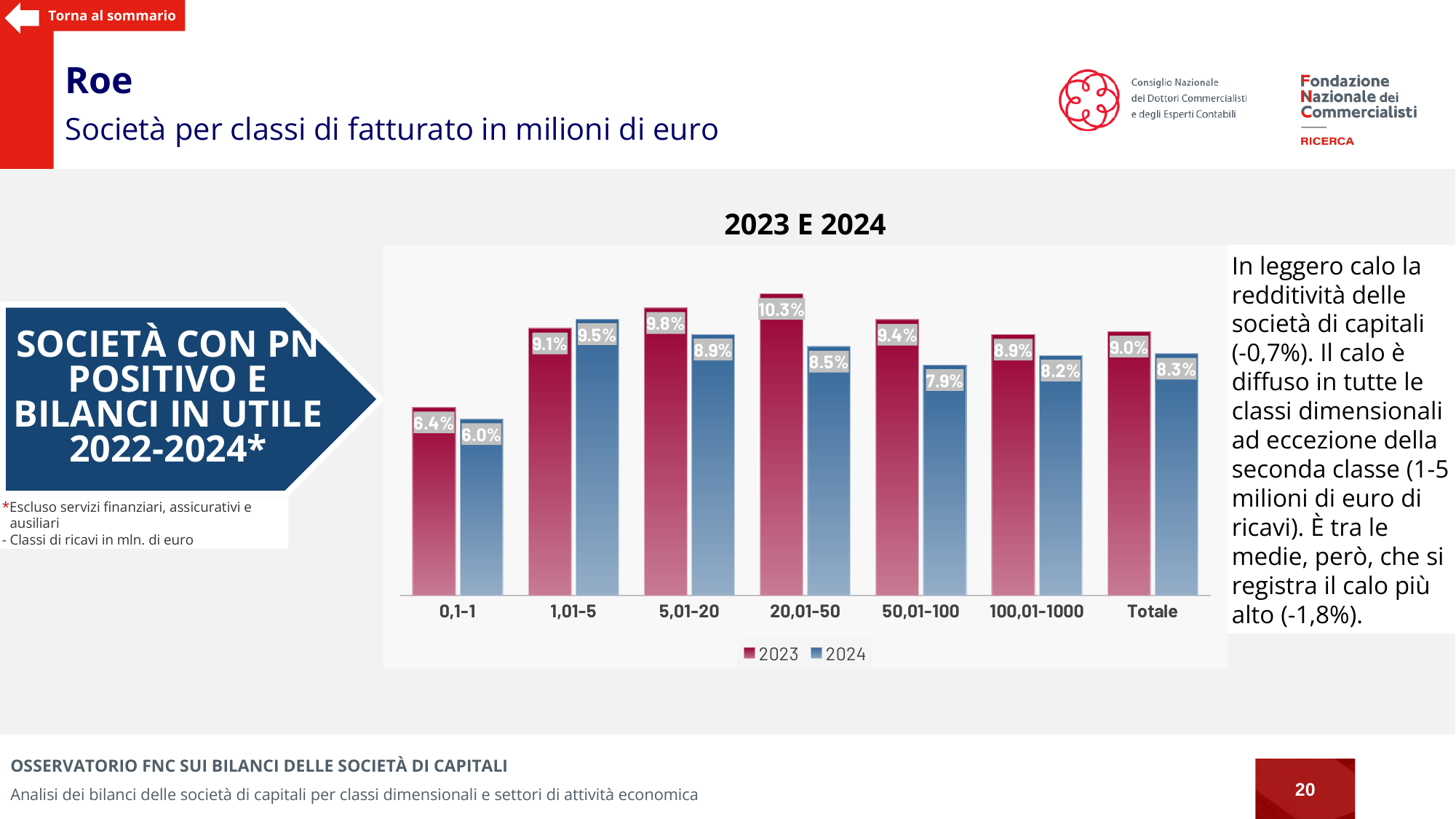

Torna al sommario

Roe
Società per classi di fatturato in milioni di euro
2023 e 2024

### Chart

| Category | 2023 | 2024 |
|---|---|---|
| 0,1-1 | 0.06444057488476225 | 0.060455079879889045 |
| 1,01-5 | 0.09146708096027663 | 0.09463908020244347 |
| 5,01-20 | 0.09847677652848129 | 0.08938693013335897 |
| 20,01-50 | 0.10330260977225793 | 0.08525599113537924 |
| 50,01-100 | 0.09446018852630633 | 0.07895846586771546 |
| 100,01-1000 | 0.08937381039114523 | 0.0821983405556902 |
| Totale | 0.0903759970803589 | 0.08280773923240671 |
In leggero calo la redditività delle società di capitali   (-0,7%). Il calo è diffuso in tutte le classi dimensionali ad eccezione della seconda classe (1-5 milioni di euro di ricavi). È tra le medie, però, che si registra il calo più alto (-1,8%).
Società con pn positivo e bilanci in utile
2022-2024*
*Escluso servizi finanziari, assicurativi e ausiliari
- Classi di ricavi in mln. di euro